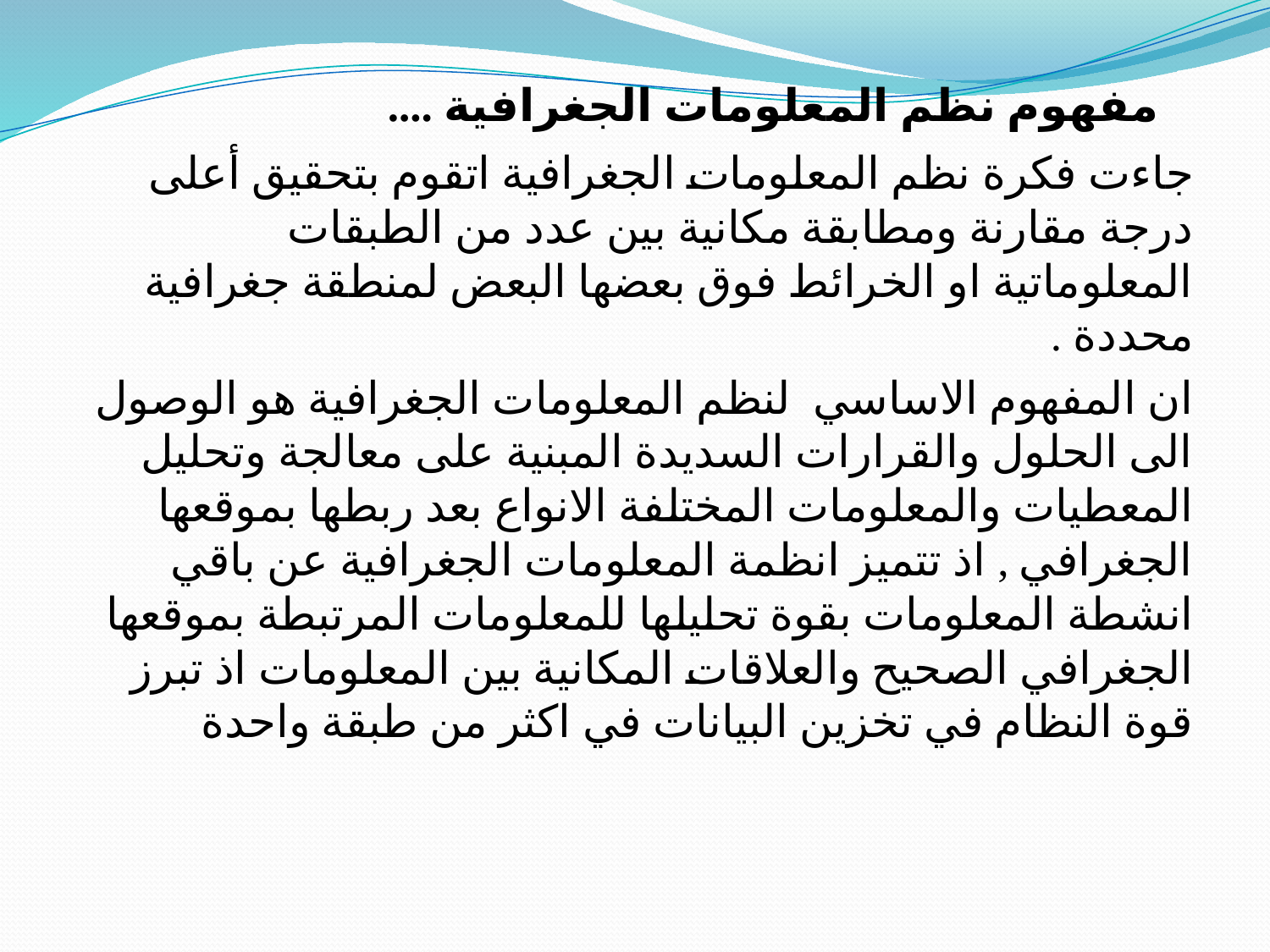

مفهوم نظم المعلومات الجغرافية ....
جاءت فكرة نظم المعلومات الجغرافية اتقوم بتحقيق أعلى درجة مقارنة ومطابقة مكانية بين عدد من الطبقات المعلوماتية او الخرائط فوق بعضها البعض لمنطقة جغرافية محددة .
ان المفهوم الاساسي  لنظم المعلومات الجغرافية هو الوصول الى الحلول والقرارات السديدة المبنية على معالجة وتحليل المعطيات والمعلومات المختلفة الانواع بعد ربطها بموقعها الجغرافي , اذ تتميز انظمة المعلومات الجغرافية عن باقي انشطة المعلومات بقوة تحليلها للمعلومات المرتبطة بموقعها الجغرافي الصحيح والعلاقات المكانية بين المعلومات اذ تبرز قوة النظام في تخزين البيانات في اكثر من طبقة واحدة